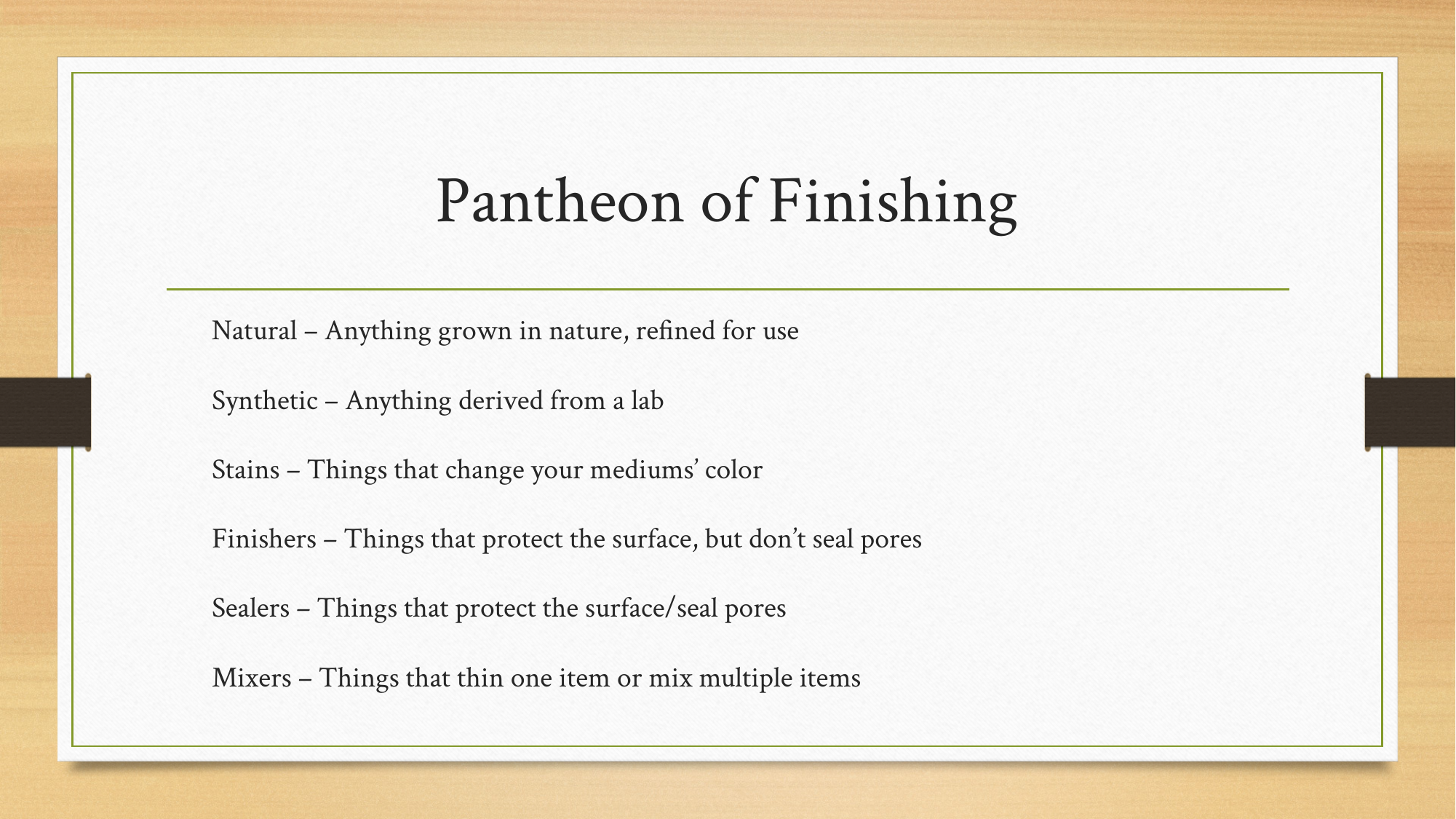

# Pantheon of Finishing
Natural – Anything grown in nature, refined for use
Synthetic – Anything derived from a lab
Stains – Things that change your mediums’ color
Finishers – Things that protect the surface, but don’t seal pores
Sealers – Things that protect the surface/seal pores
Mixers – Things that thin one item or mix multiple items